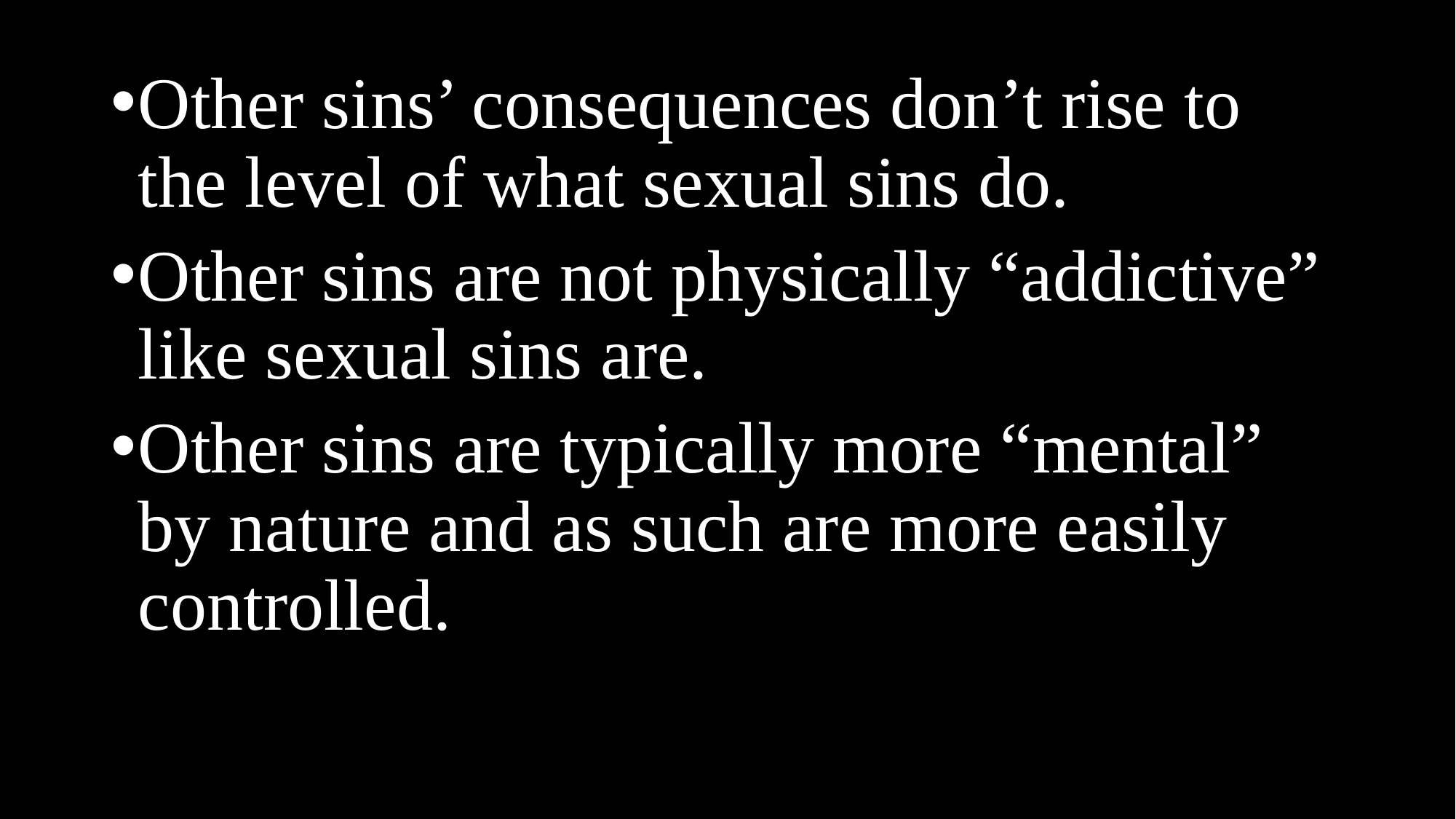

Other sins’ consequences don’t rise to the level of what sexual sins do.
Other sins are not physically “addictive” like sexual sins are.
Other sins are typically more “mental” by nature and as such are more easily controlled.